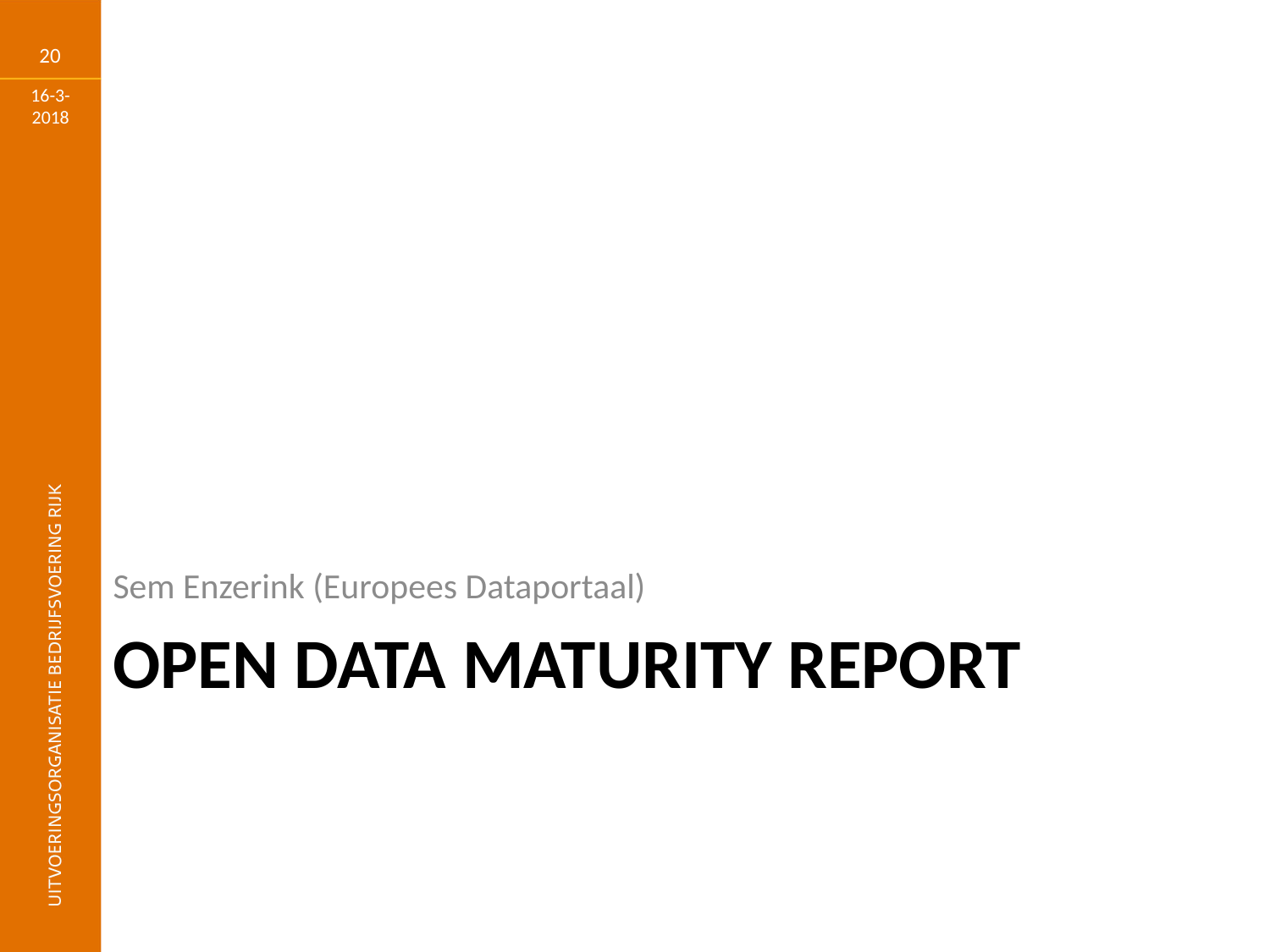

20
16-3-2018
Sem Enzerink (Europees Dataportaal)
# Open Data Maturity Report